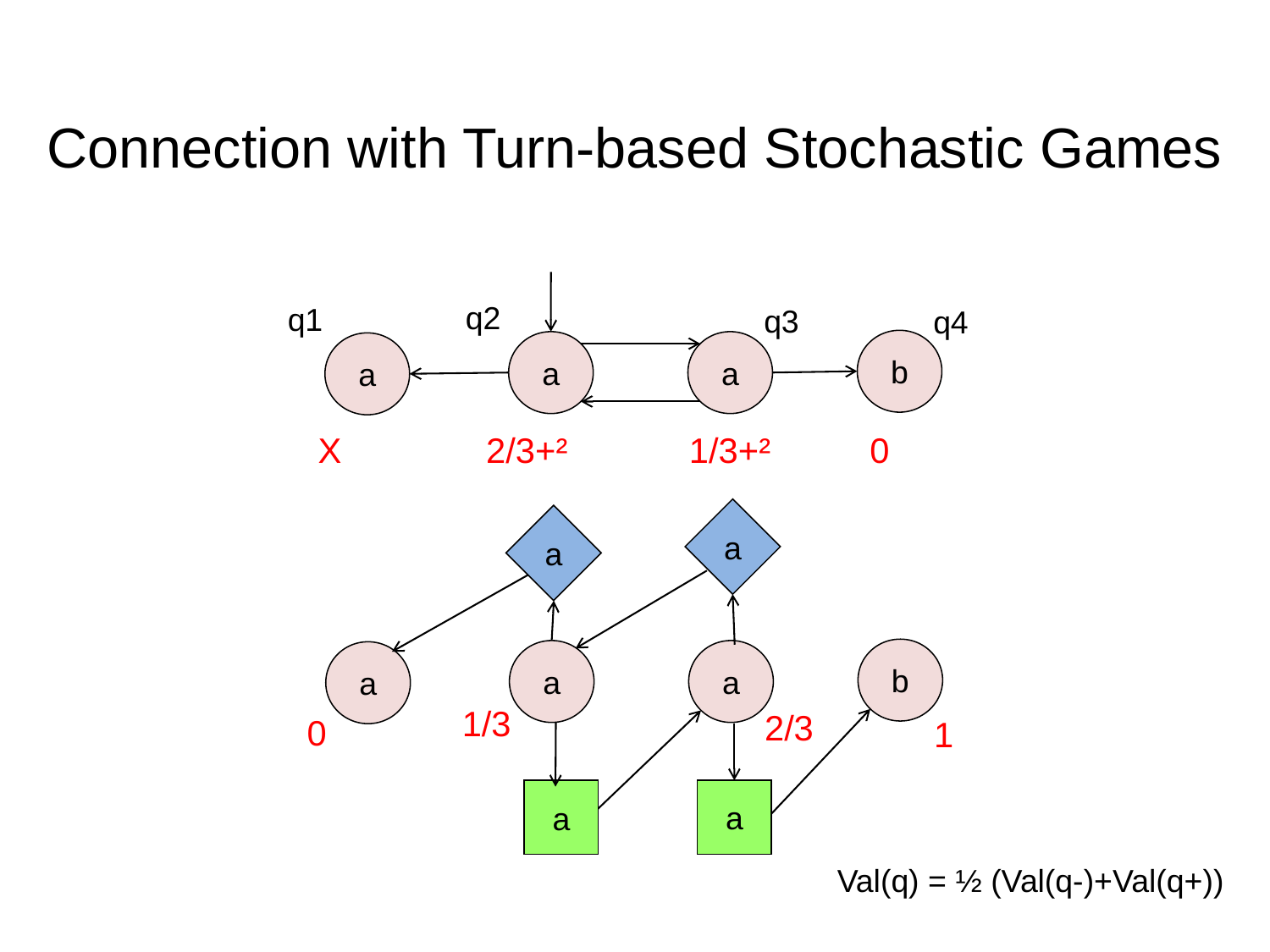

Connection with Turn-based Stochastic Games
q2
q1
q3
q4
b
a
a
a
X
2/3+²
1/3+²
0
a
a
b
a
a
a
1/3
2/3
0
1
a
a
Val(q) = ½ (Val(q-)+Val(q+))